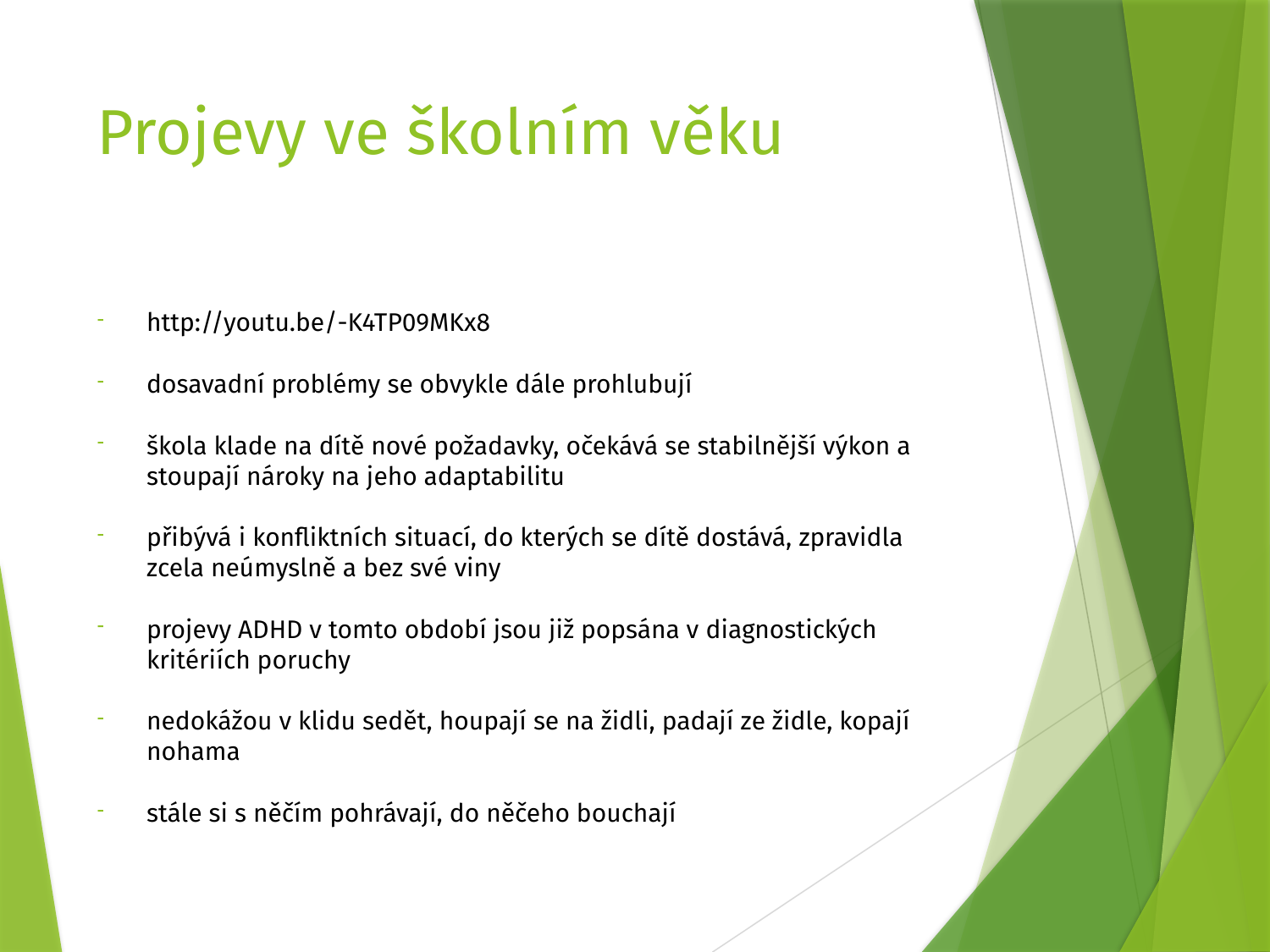

# Projevy ve školním věku
http://youtu.be/-K4TP09MKx8
dosavadní problémy se obvykle dále prohlubují
škola klade na dítě nové požadavky, očekává se stabilnější výkon a stoupají nároky na jeho adaptabilitu
přibývá i konfliktních situací, do kterých se dítě dostává, zpravidla zcela neúmyslně a bez své viny
projevy ADHD v tomto období jsou již popsána v diagnostických kritériích poruchy
nedokážou v klidu sedět, houpají se na židli, padají ze židle, kopají nohama
stále si s něčím pohrávají, do něčeho bouchají